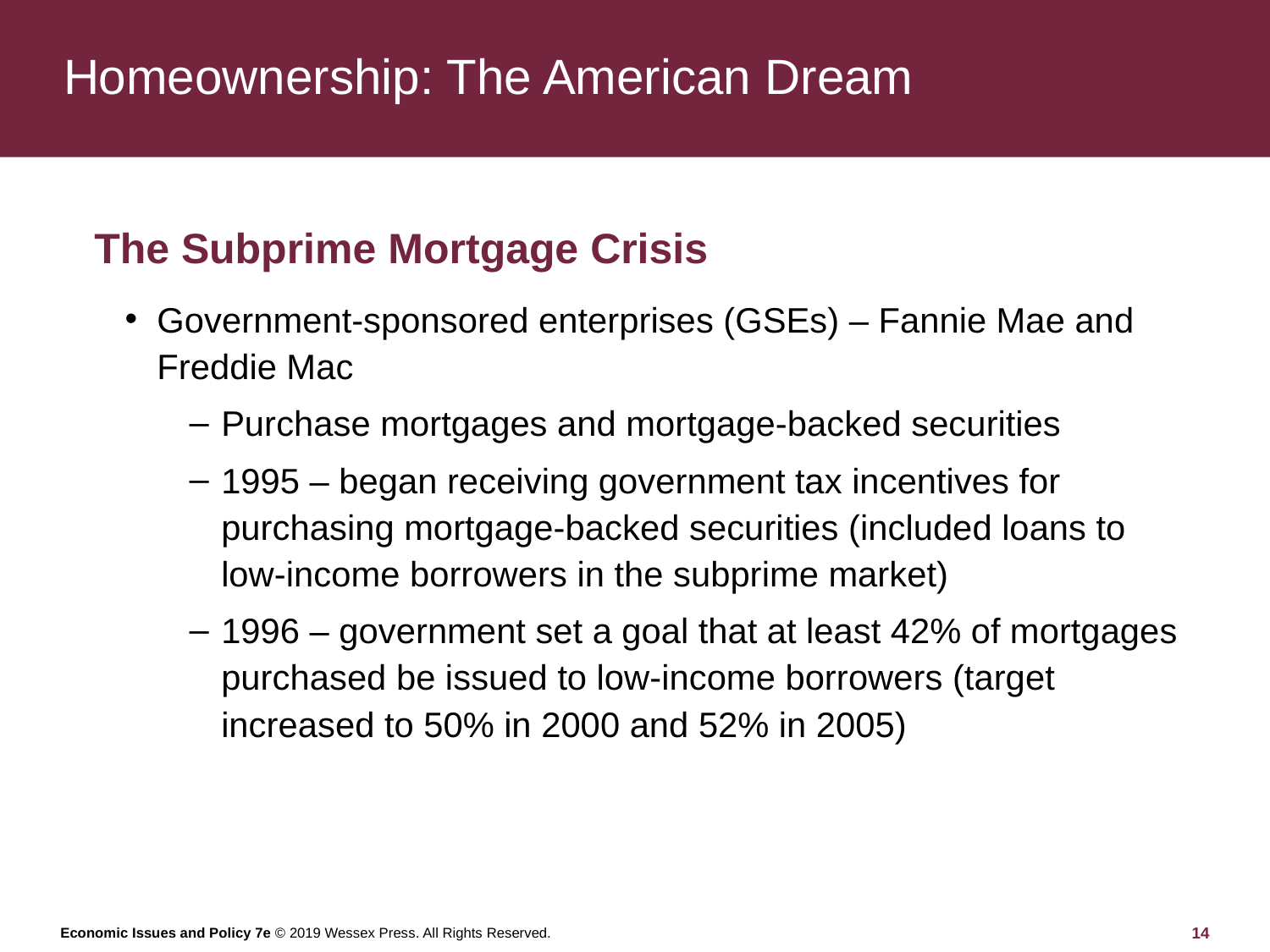

# Homeownership: The American Dream
The Subprime Mortgage Crisis
Government-sponsored enterprises (GSEs) – Fannie Mae and Freddie Mac
Purchase mortgages and mortgage-backed securities
1995 – began receiving government tax incentives for purchasing mortgage-backed securities (included loans to low-income borrowers in the subprime market)
1996 – government set a goal that at least 42% of mortgages purchased be issued to low-income borrowers (target increased to 50% in 2000 and 52% in 2005)